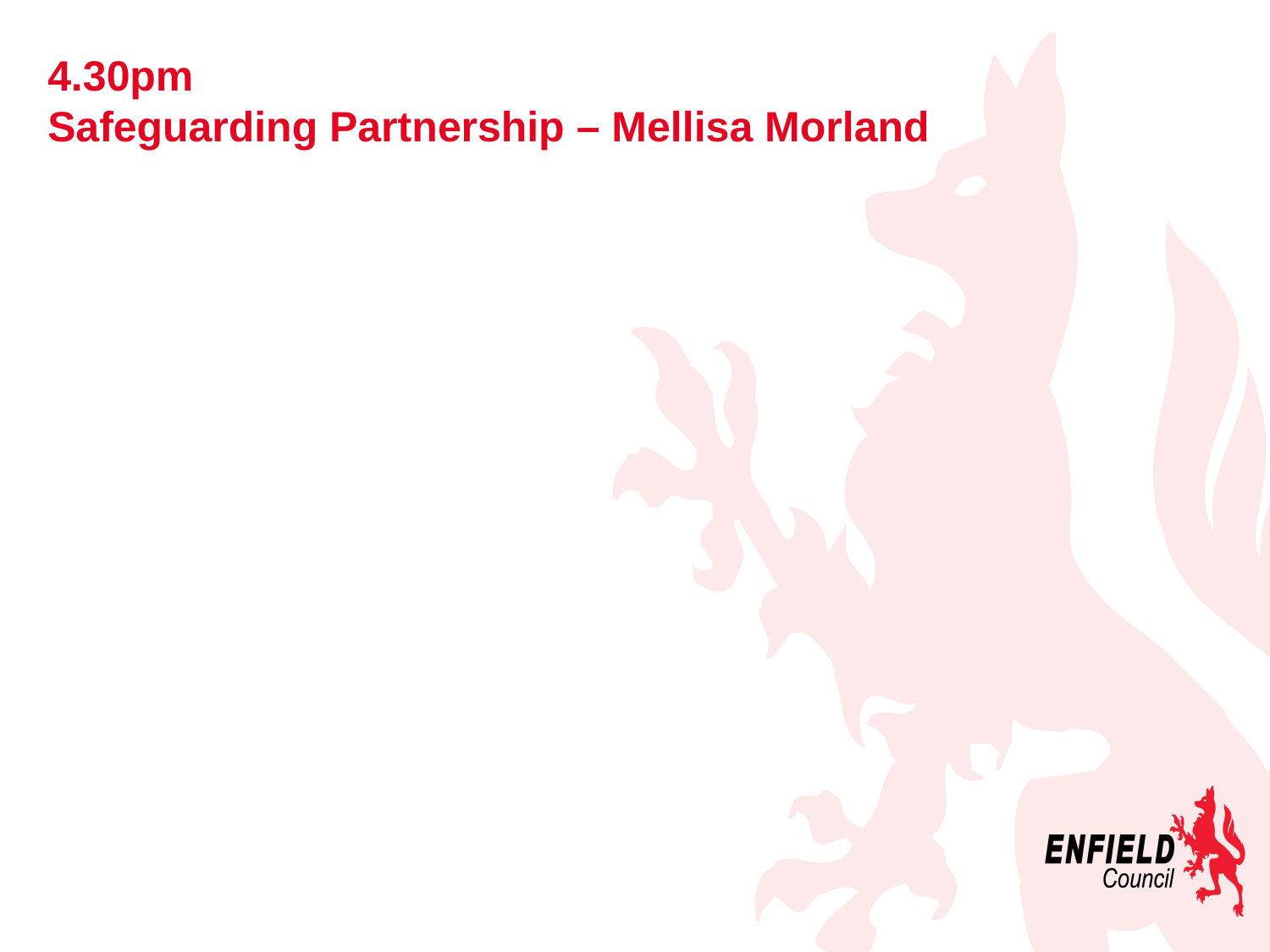

# 4.30pm Safeguarding Partnership – Mellisa Morland